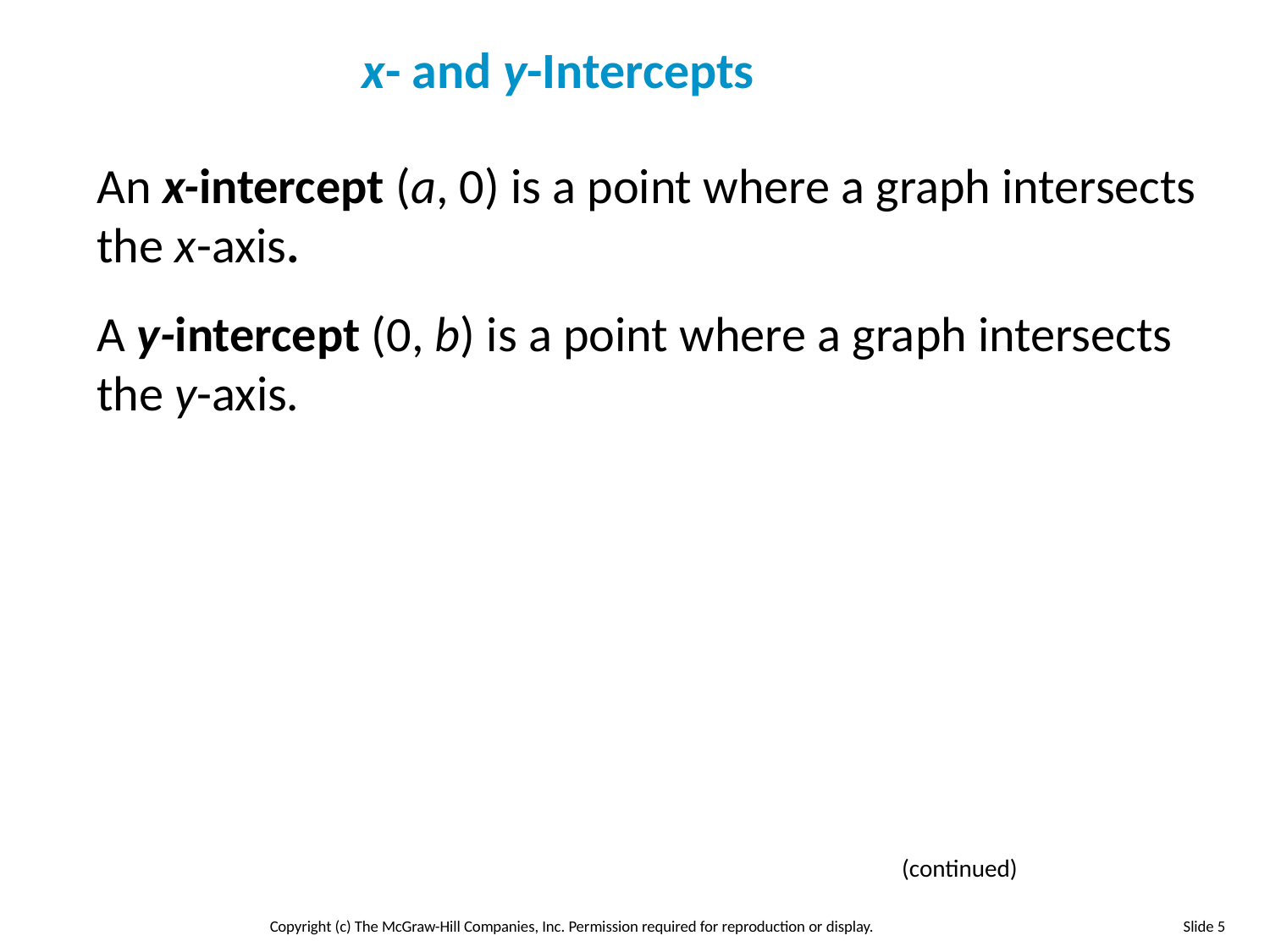

x- and y-Intercepts
An x-intercept (a, 0) is a point where a graph intersects the x-axis.

A y-intercept (0, b) is a point where a graph intersects the y-axis.

(continued)
Copyright (c) The McGraw-Hill Companies, Inc. Permission required for reproduction or display.
Slide 5